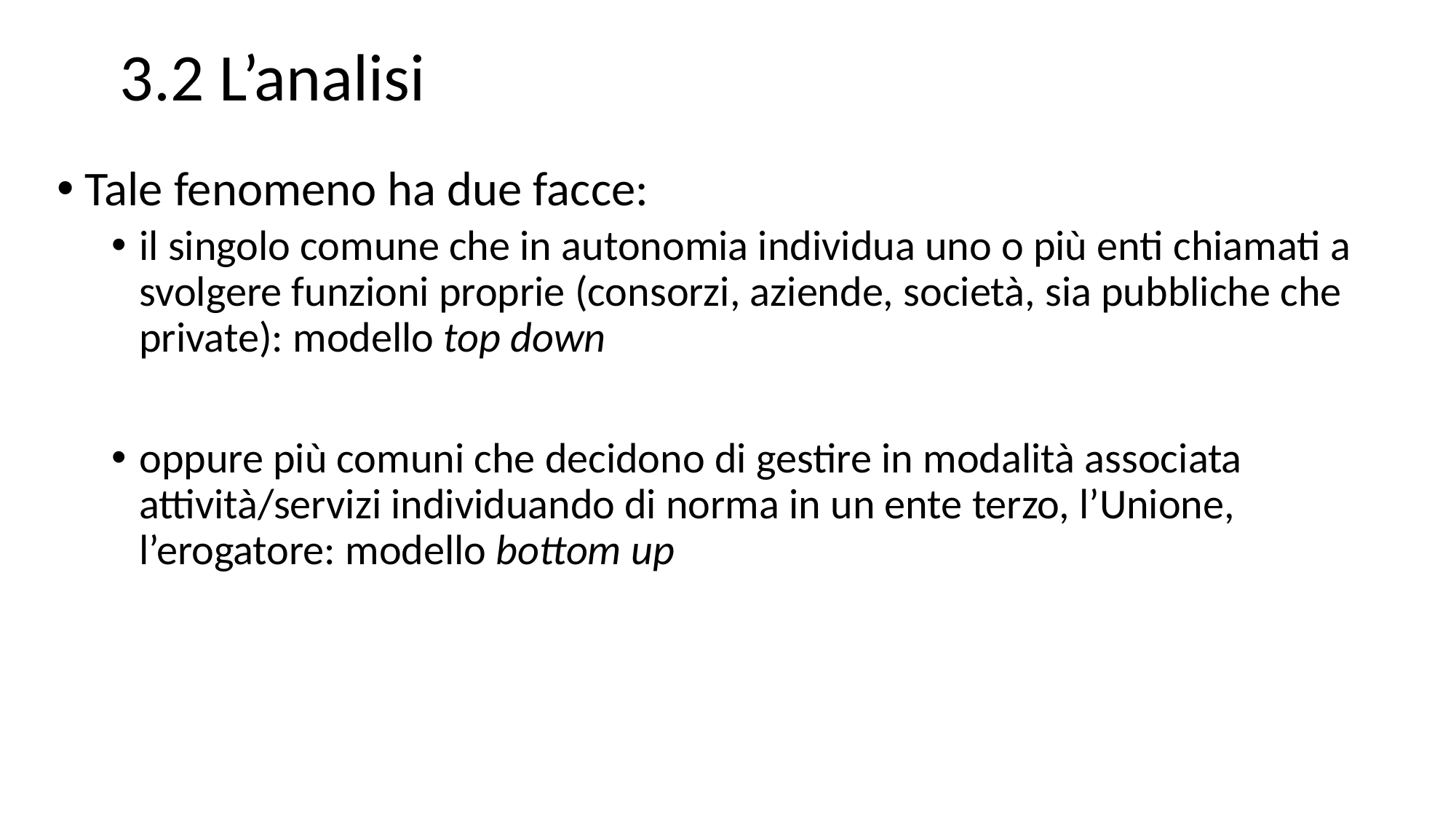

# 3.2 L’analisi
Tale fenomeno ha due facce:
il singolo comune che in autonomia individua uno o più enti chiamati a svolgere funzioni proprie (consorzi, aziende, società, sia pubbliche che private): modello top down

oppure più comuni che decidono di gestire in modalità associata attività/servizi individuando di norma in un ente terzo, l’Unione, l’erogatore: modello bottom up